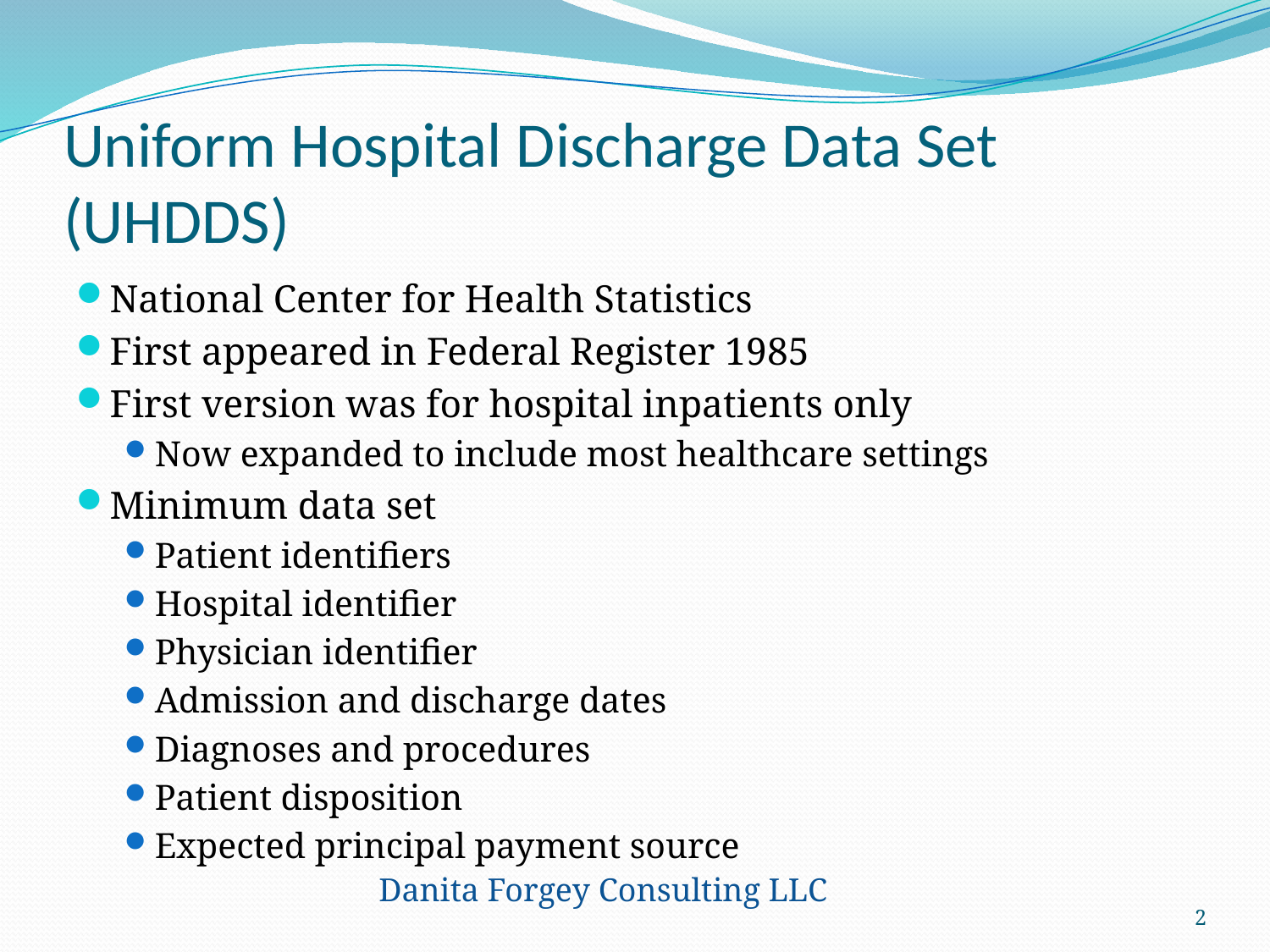

# Uniform Hospital Discharge Data Set (UHDDS)
National Center for Health Statistics
First appeared in Federal Register 1985
First version was for hospital inpatients only
Now expanded to include most healthcare settings
Minimum data set
Patient identifiers
Hospital identifier
Physician identifier
Admission and discharge dates
Diagnoses and procedures
Patient disposition
Expected principal payment source
Danita Forgey Consulting LLC

2